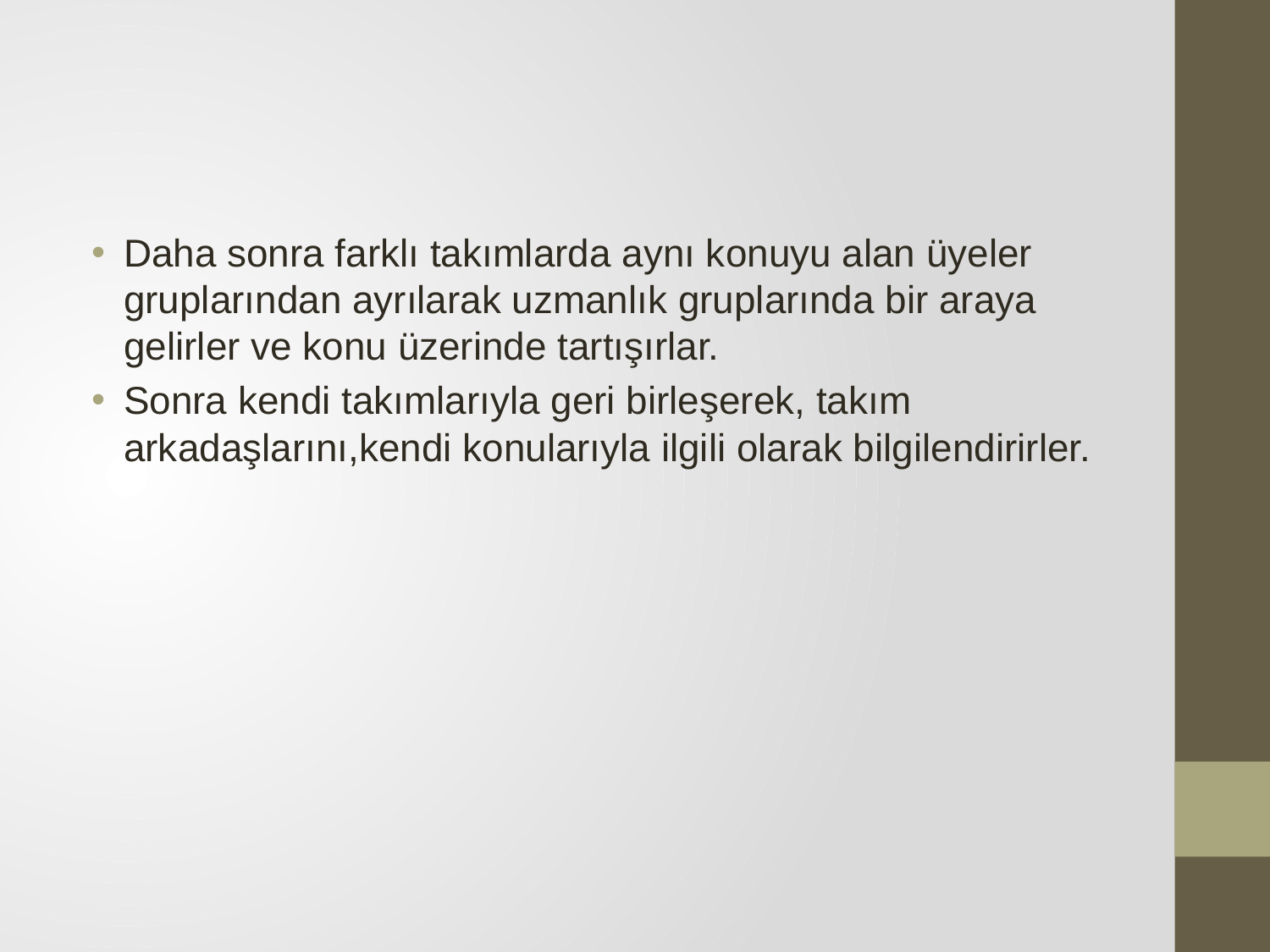

#
Daha sonra farklı takımlarda aynı konuyu alan üyeler gruplarından ayrılarak uzmanlık gruplarında bir araya gelirler ve konu üzerinde tartışırlar.
Sonra kendi takımlarıyla geri birleşerek, takım arkadaşlarını,kendi konularıyla ilgili olarak bilgilendirirler.